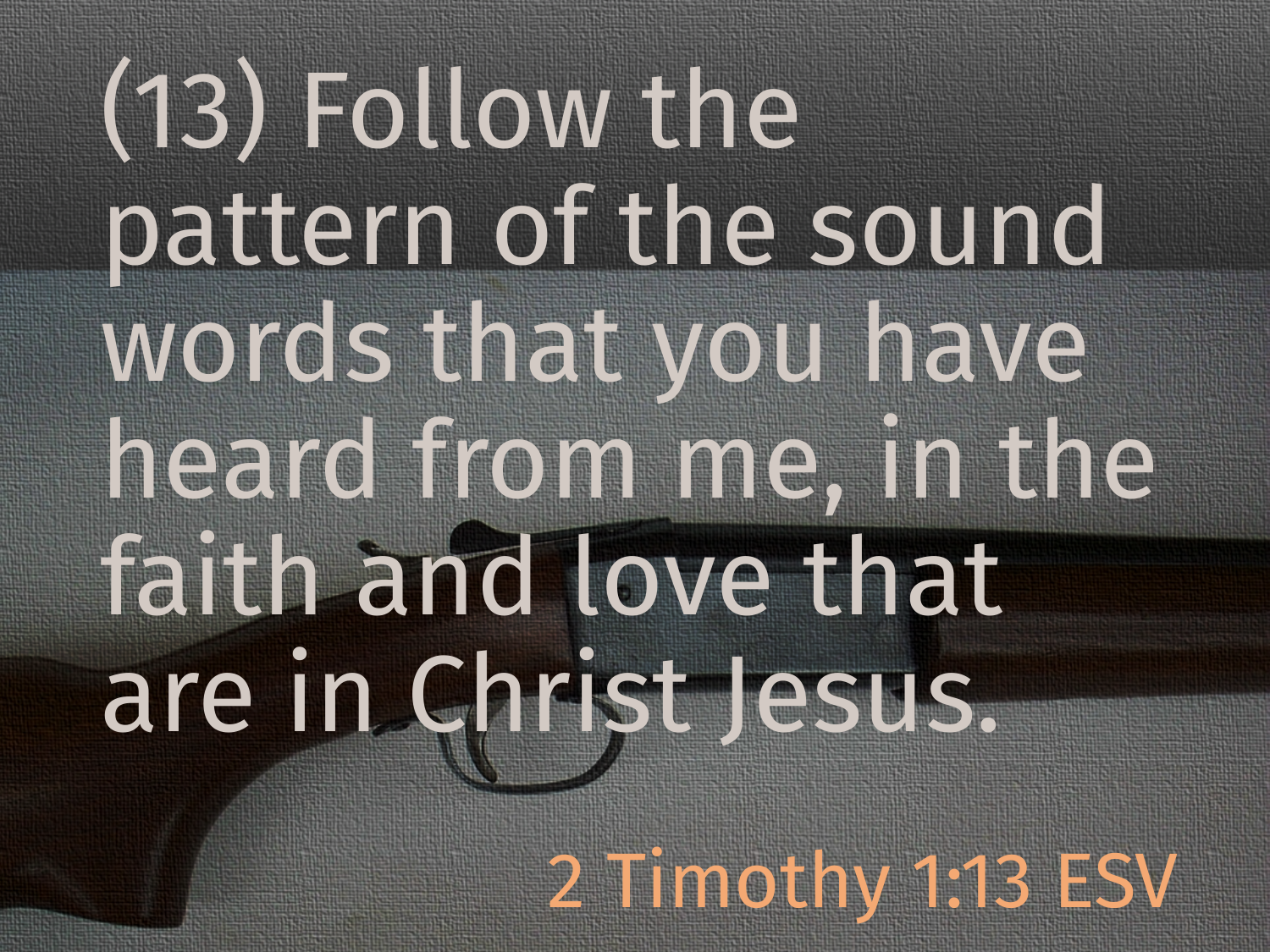

(13) Follow the pattern of the sound words that you have heard from me, in the faith and love that are in Christ Jesus.
2 Timothy 1:13 ESV